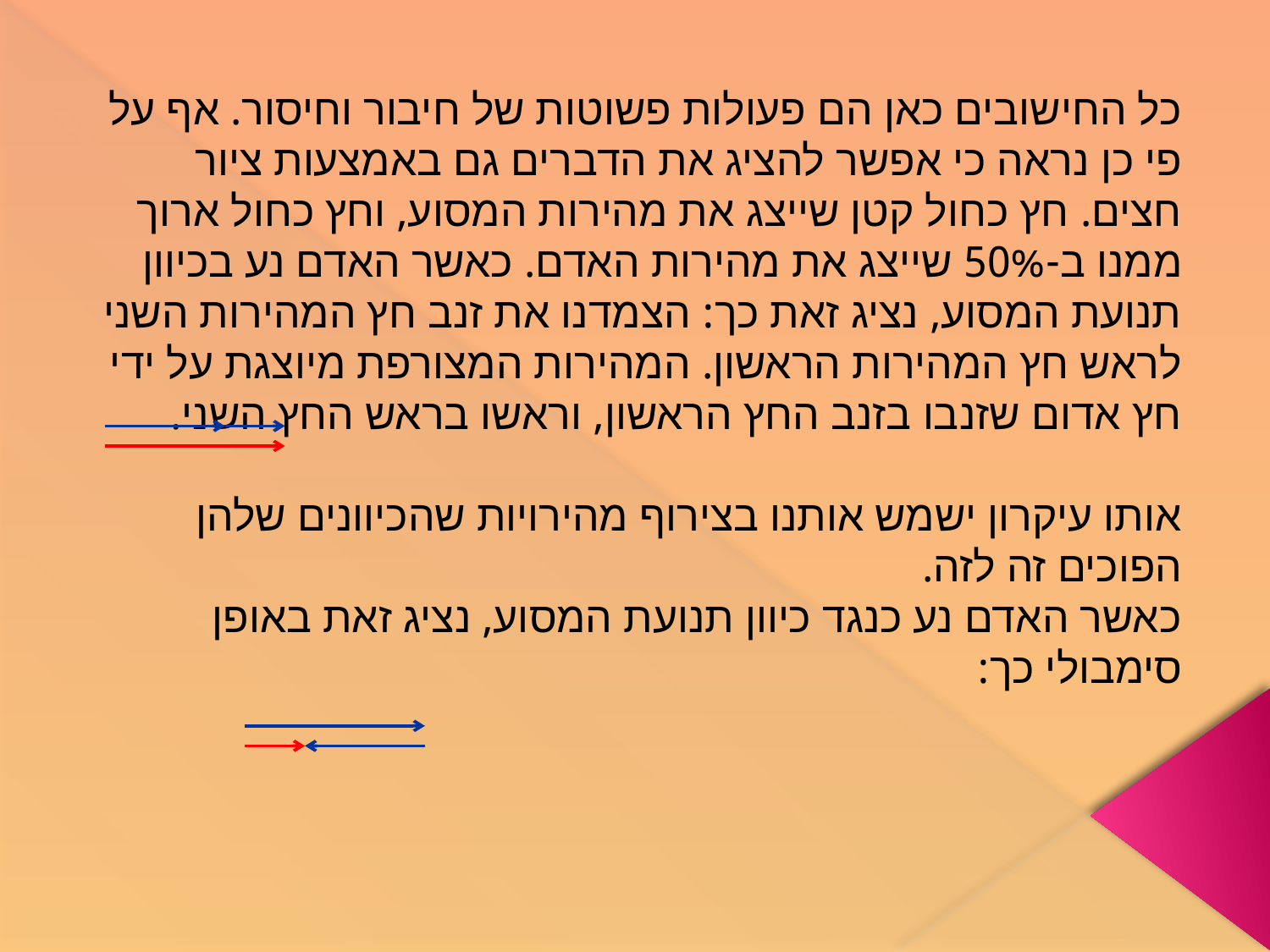

כל החישובים כאן הם פעולות פשוטות של חיבור וחיסור. אף על פי כן נראה כי אפשר להציג את הדברים גם באמצעות ציור חצים. חץ כחול קטן שייצג את מהירות המסוע, וחץ כחול ארוך ממנו ב-50% שייצג את מהירות האדם. כאשר האדם נע בכיוון תנועת המסוע, נציג זאת כך: הצמדנו את זנב חץ המהירות השני לראש חץ המהירות הראשון. המהירות המצורפת מיוצגת על ידי חץ אדום שזנבו בזנב החץ הראשון, וראשו בראש החץ השני.

אותו עיקרון ישמש אותנו בצירוף מהירויות שהכיוונים שלהן הפוכים זה לזה.
כאשר האדם נע כנגד כיוון תנועת המסוע, נציג זאת באופן סימבולי כך: